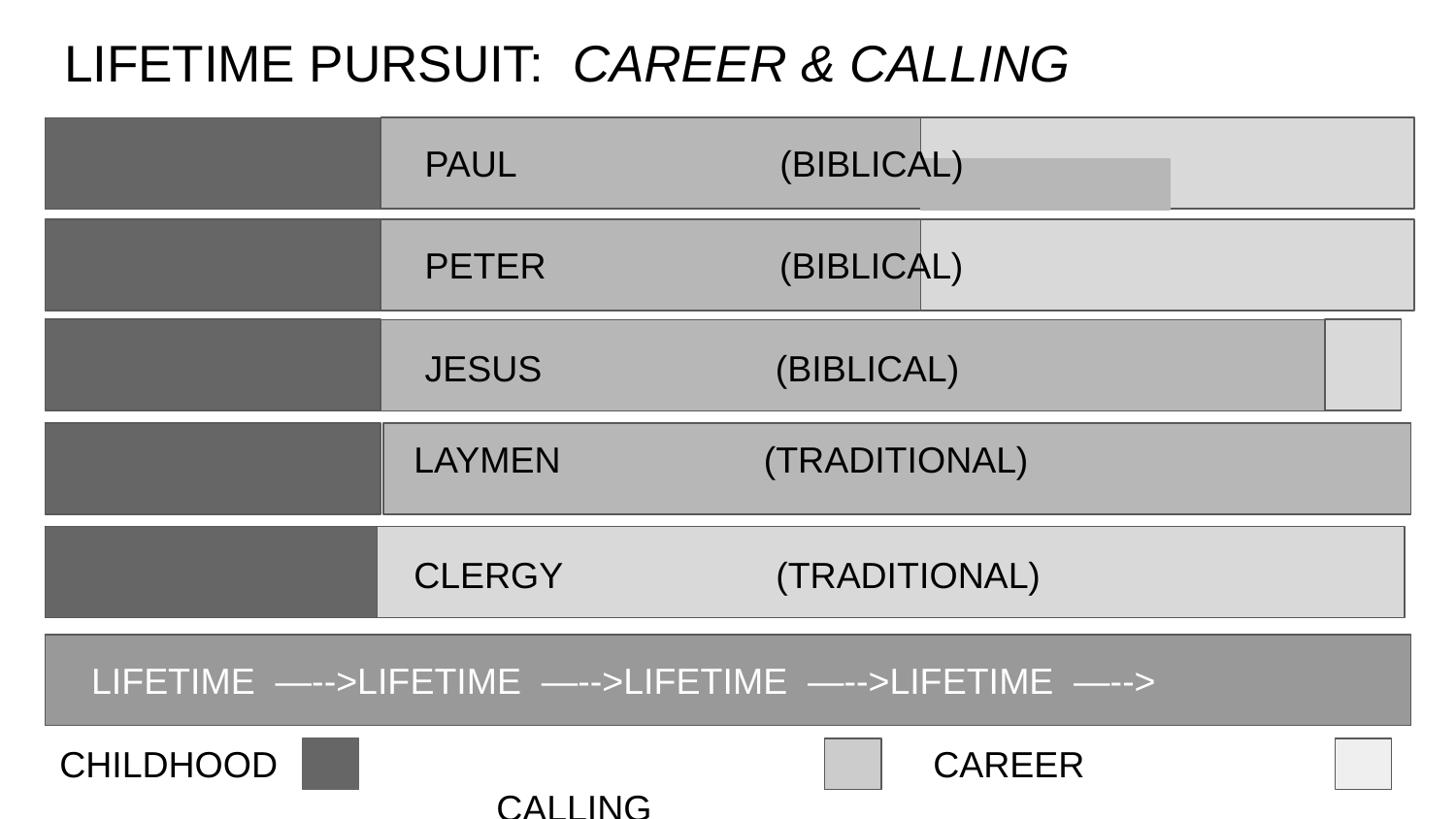

# LIFETIME PURSUIT:  CAREER & CALLING

PAUL                          (BIBLICAL)

PETER                       (BIBLICAL)

JESUS                       (BIBLICAL)
LAYMEN                    (TRADITIONAL)

CLERGY                     (TRADITIONAL)

LIFETIME  —-->LIFETIME  —-->LIFETIME  —-->LIFETIME  —-->
CHILDHOOD					CAREER					CALLING